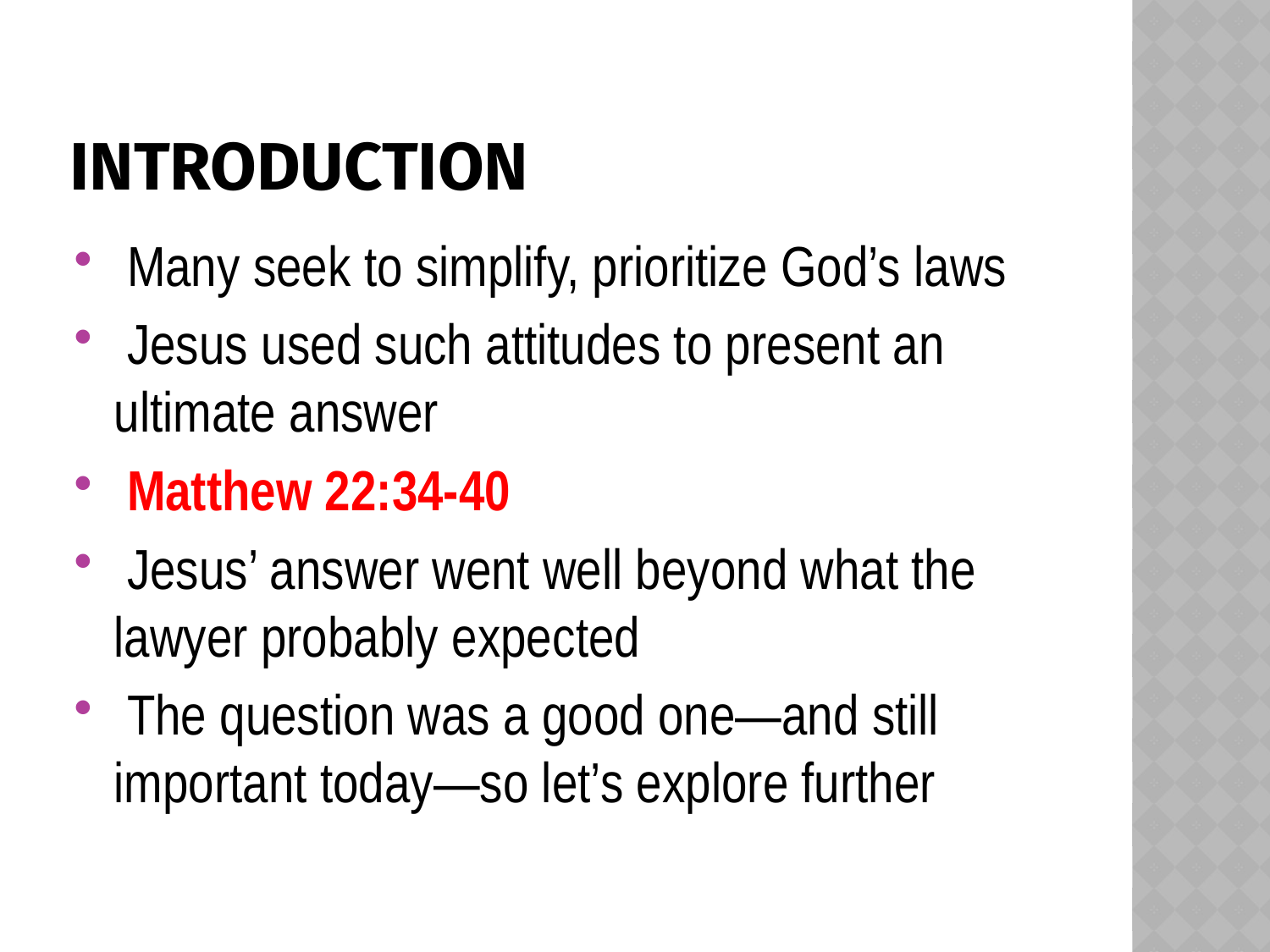

# Introduction
 Many seek to simplify, prioritize God’s laws
 Jesus used such attitudes to present an  	ultimate answer
 Matthew 22:34-40
 Jesus’ answer went well beyond what the 	lawyer probably expected
 The question was a good one—and still 	important today—so let’s explore further